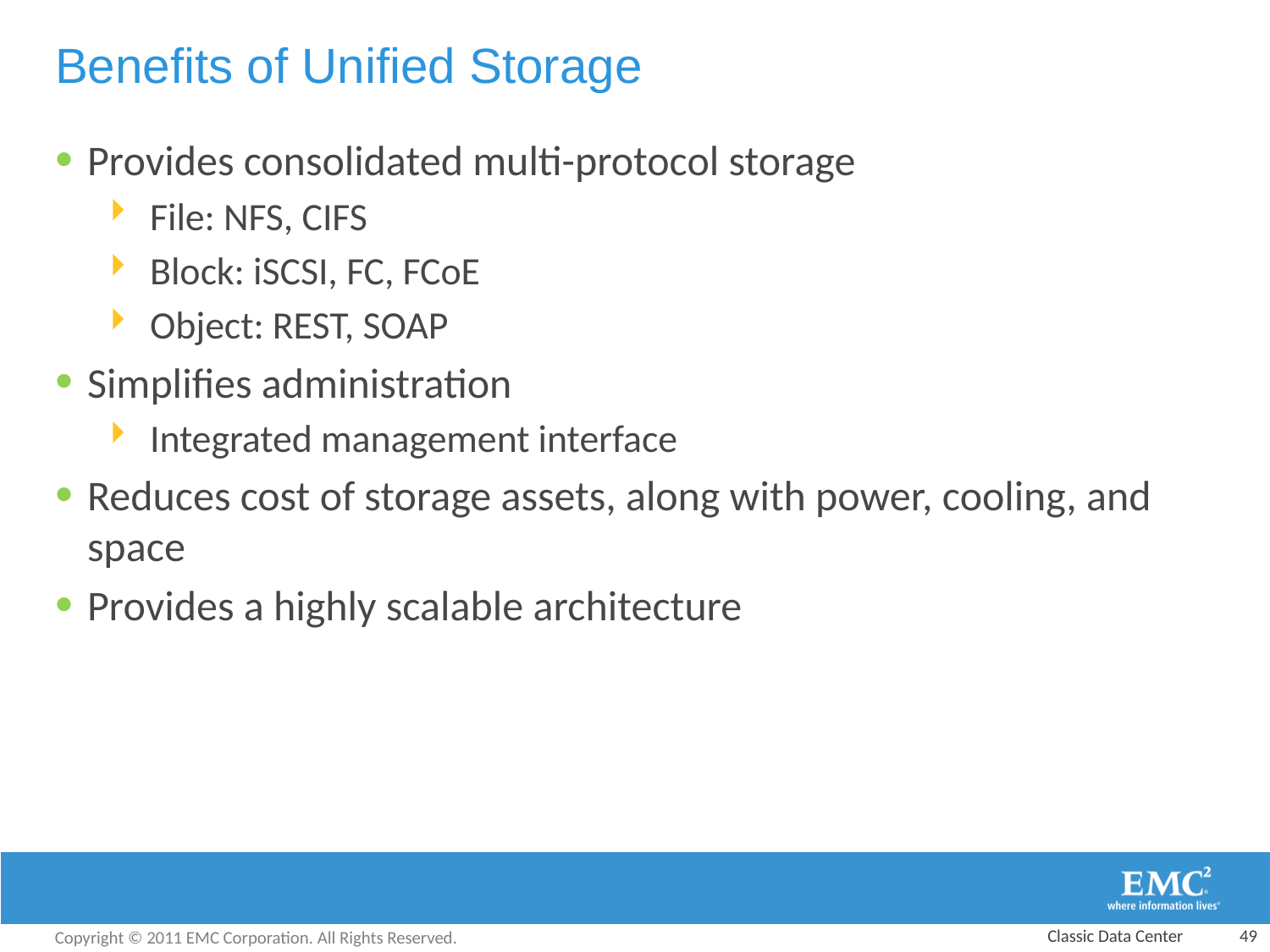

# Benefits of Unified Storage
Provides consolidated multi-protocol storage
File: NFS, CIFS
Block: iSCSI, FC, FCoE
Object: REST, SOAP
Simplifies administration
Integrated management interface
Reduces cost of storage assets, along with power, cooling, and space
Provides a highly scalable architecture

Classic Data Center
49